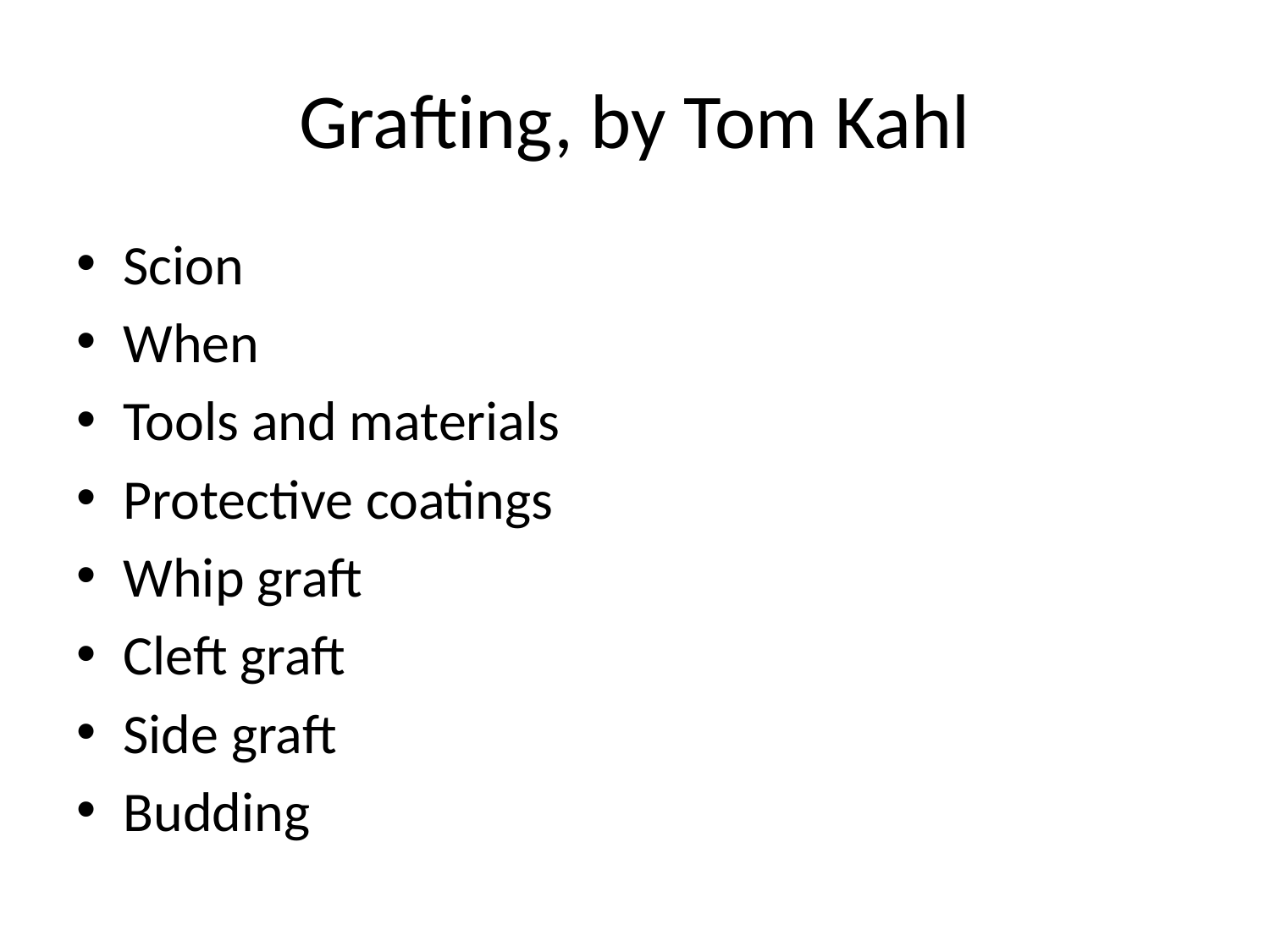

# Grafting, by Tom Kahl
Scion
When
Tools and materials
Protective coatings
Whip graft
Cleft graft
Side graft
Budding